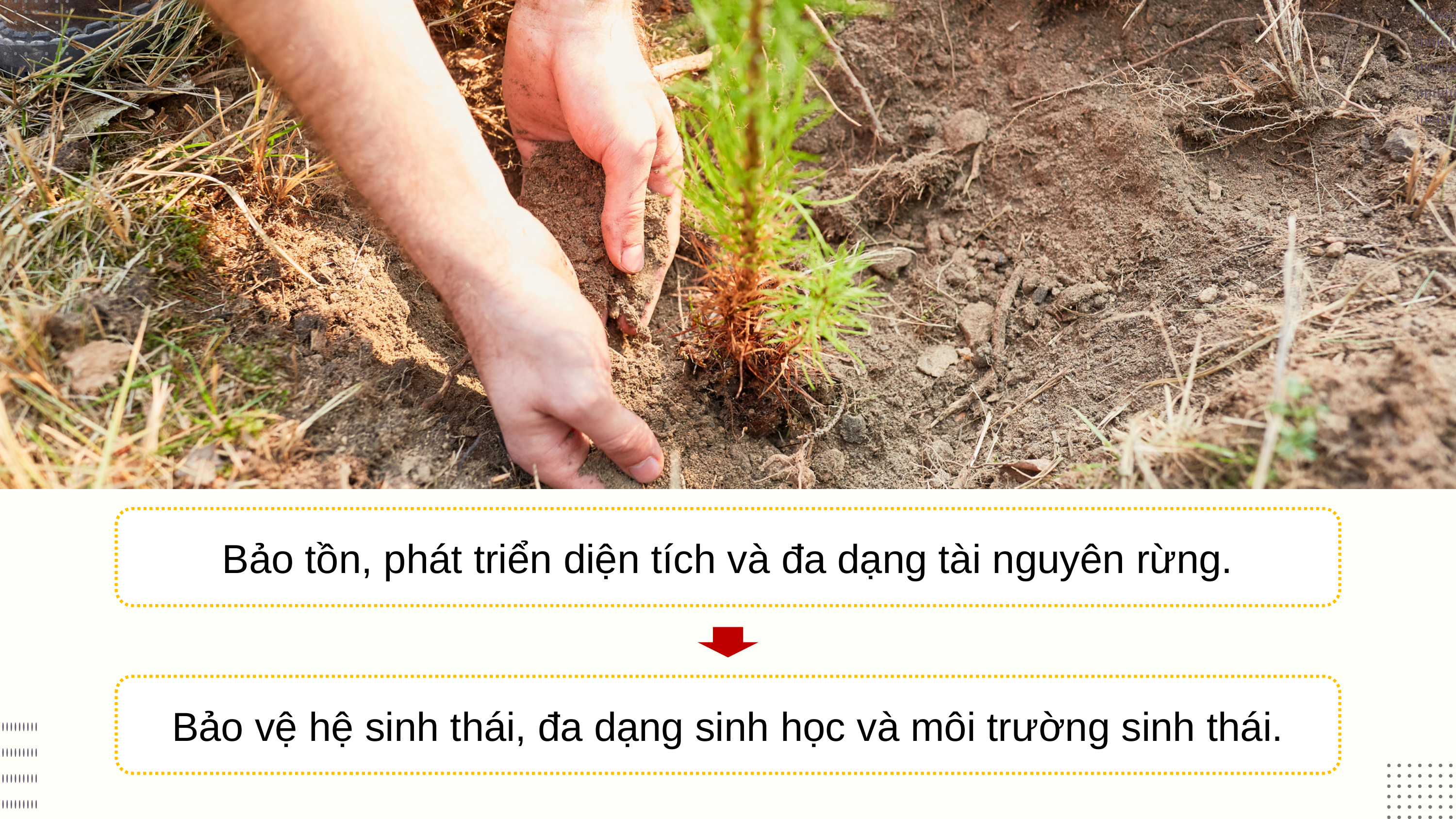

Bảo tồn, phát triển diện tích và đa dạng tài nguyên rừng.

Bảo vệ hệ sinh thái, đa dạng sinh học và môi trường sinh thái.